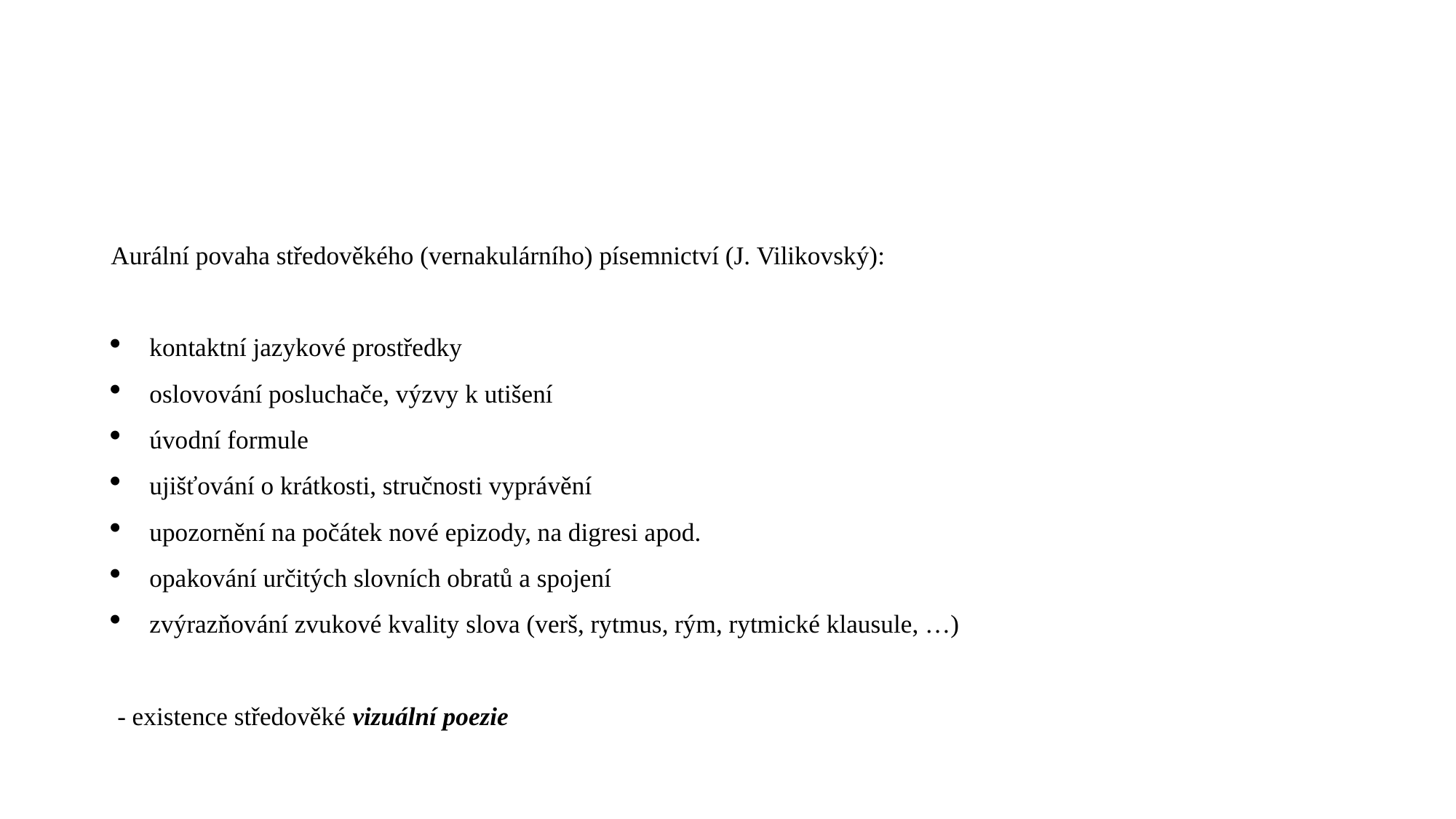

#
Aurální povaha středověkého (vernakulárního) písemnictví (J. Vilikovský):

kontaktní jazykové prostředky
oslovování posluchače, výzvy k utišení
úvodní formule
ujišťování o krátkosti, stručnosti vyprávění
upozornění na počátek nové epizody, na digresi apod.
opakování určitých slovních obratů a spojení
zvýrazňování zvukové kvality slova (verš, rytmus, rým, rytmické klausule, …)

 - existence středověké vizuální poezie